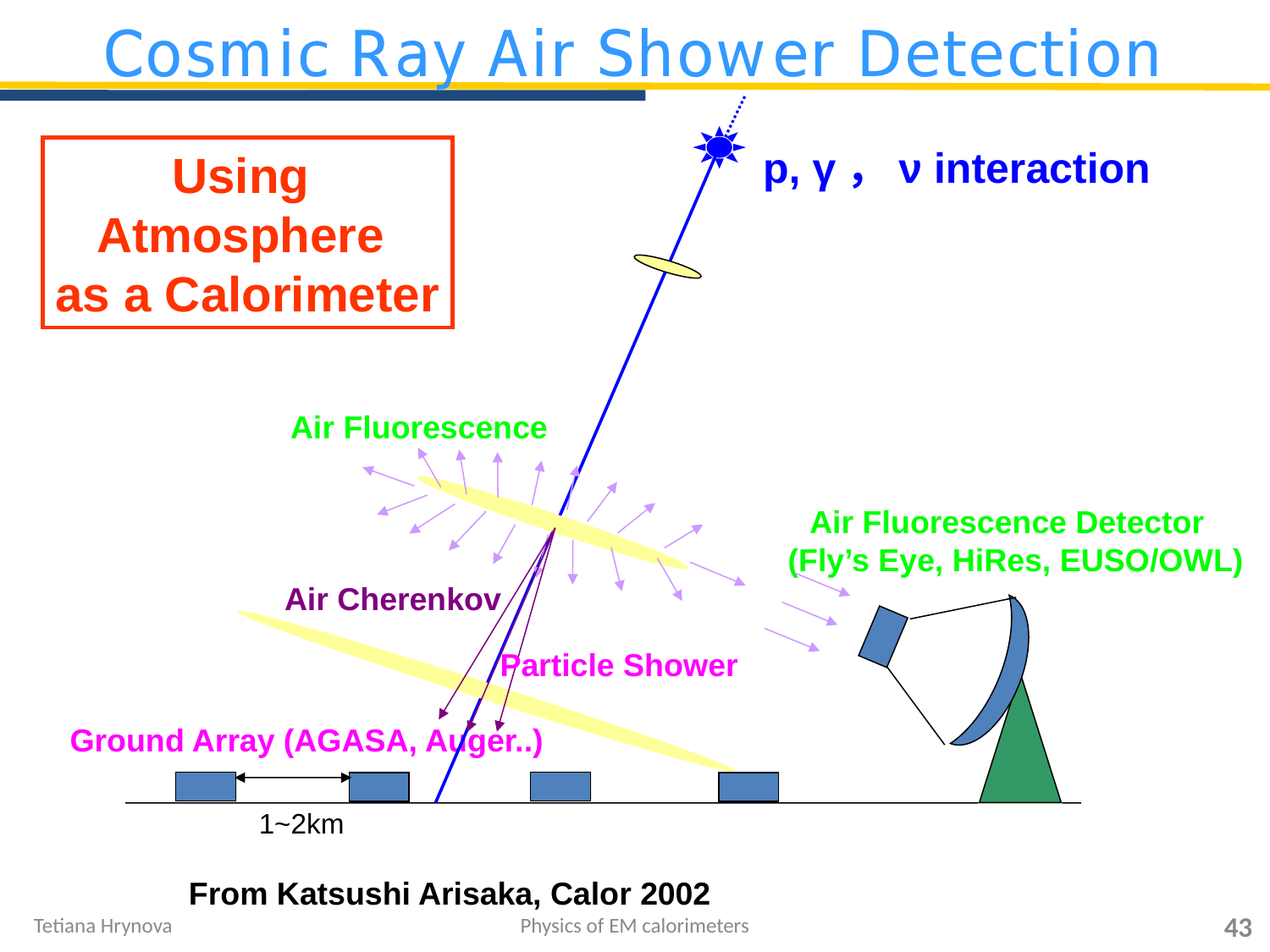

Cosmic Ray Air Shower Detection

p, γ，ν interaction

Air Fluorescence

Air Fluorescence Detector   (Fly’s Eye, HiRes, EUSO/OWL)

Air Cherenkov

Particle Shower

Ground Array (AGASA, Auger..)

1~2km

Using
Atmosphere
as a Calorimeter
From Katsushi Arisaka, Calor 2002
43
Tetiana Hrynova
Physics of EM calorimeters